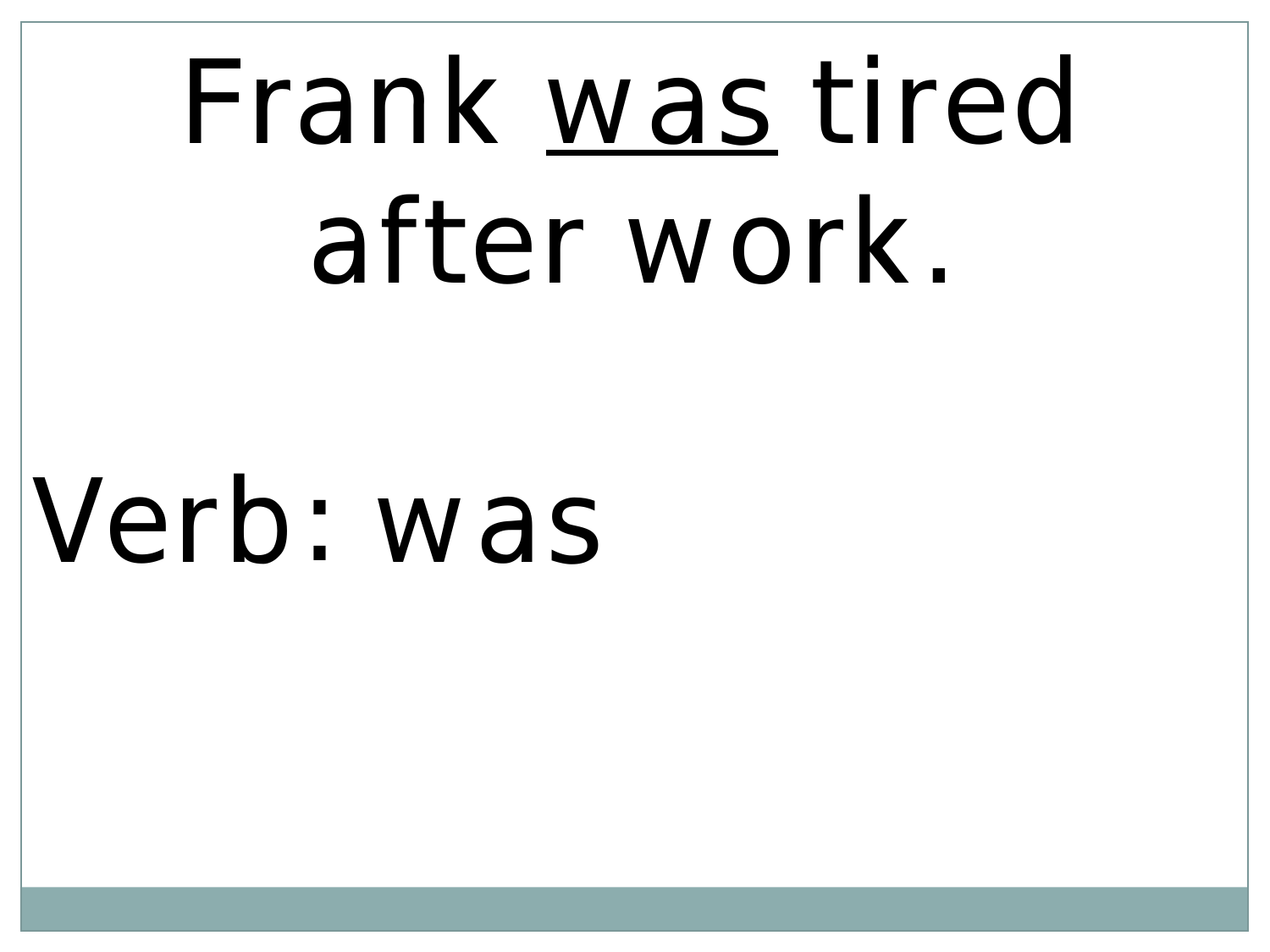

Frank was tired after work.

Verb: was